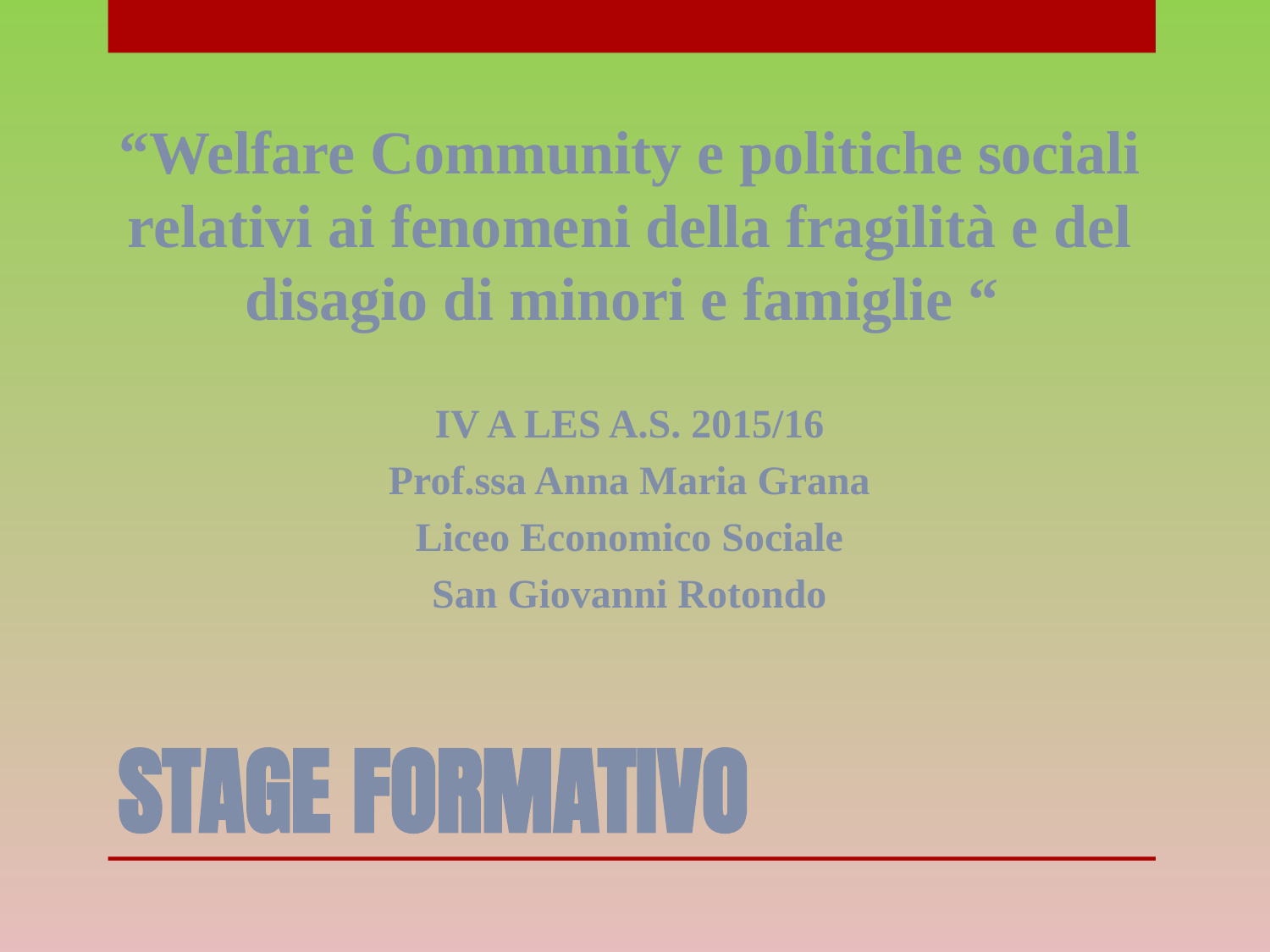

“Welfare Community e politiche sociali relativi ai fenomeni della fragilità e del disagio di minori e famiglie “

IV A LES A.S. 2015/16
Prof.ssa Anna Maria Grana
Liceo Economico Sociale
San Giovanni Rotondo
# STAGE FORMATIVO